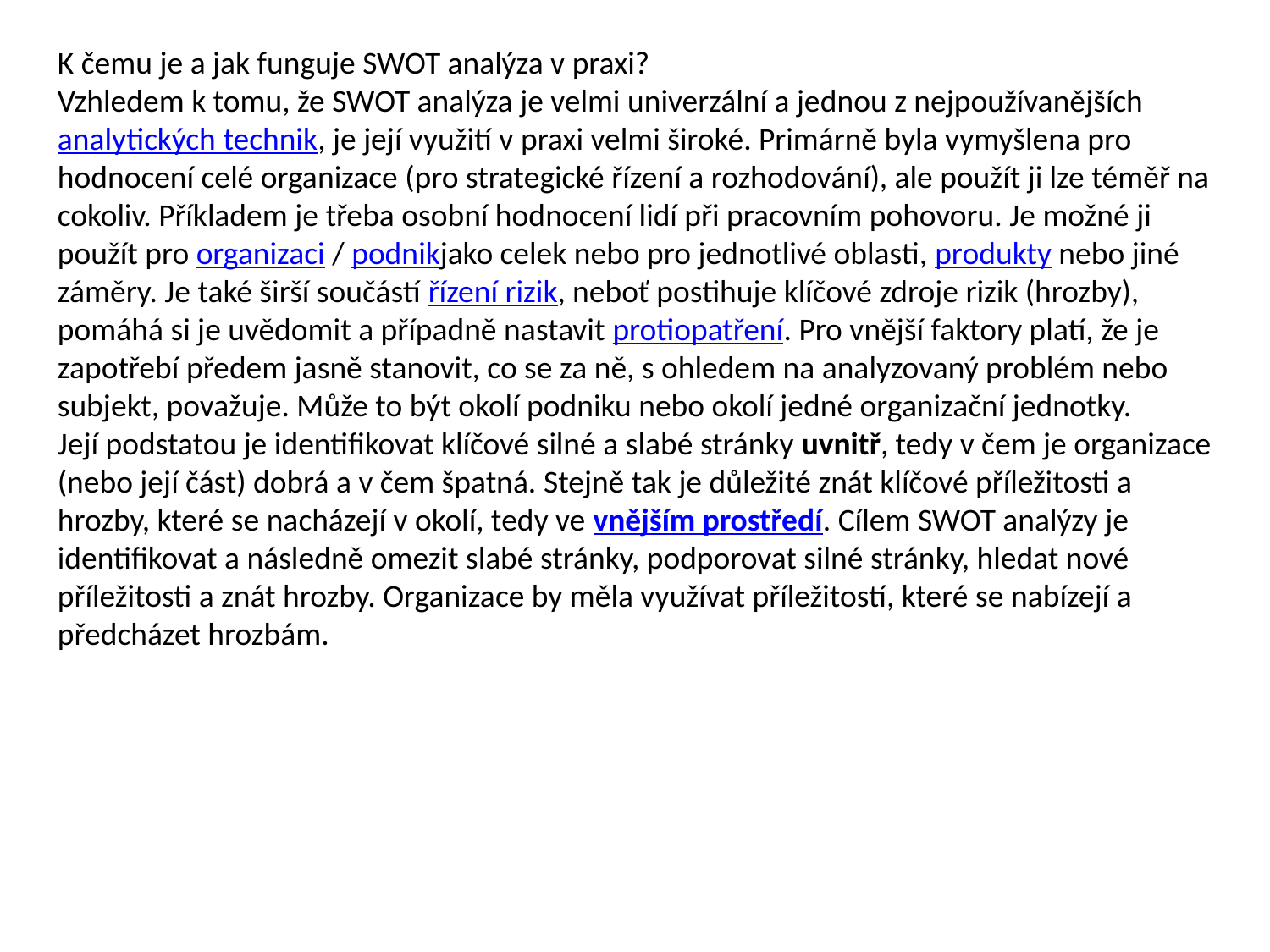

K čemu je a jak funguje SWOT analýza v praxi?
Vzhledem k tomu, že SWOT analýza je velmi univerzální a jednou z nejpoužívanějších analytických technik, je její využití v praxi velmi široké. Primárně byla vymyšlena pro hodnocení celé organizace (pro strategické řízení a rozhodování), ale použít ji lze téměř na cokoliv. Příkladem je třeba osobní hodnocení lidí při pracovním pohovoru. Je možné ji použít pro organizaci / podnikjako celek nebo pro jednotlivé oblasti, produkty nebo jiné záměry. Je také širší součástí řízení rizik, neboť postihuje klíčové zdroje rizik (hrozby), pomáhá si je uvědomit a případně nastavit protiopatření. Pro vnější faktory platí, že je zapotřebí předem jasně stanovit, co se za ně, s ohledem na analyzovaný problém nebo subjekt, považuje. Může to být okolí podniku nebo okolí jedné organizační jednotky.
Její podstatou je identifikovat klíčové silné a slabé stránky uvnitř, tedy v čem je organizace (nebo její část) dobrá a v čem špatná. Stejně tak je důležité znát klíčové příležitosti a hrozby, které se nacházejí v okolí, tedy ve vnějším prostředí. Cílem SWOT analýzy je identifikovat a následně omezit slabé stránky, podporovat silné stránky, hledat nové příležitosti a znát hrozby. Organizace by měla využívat příležitostí, které se nabízejí a předcházet hrozbám.